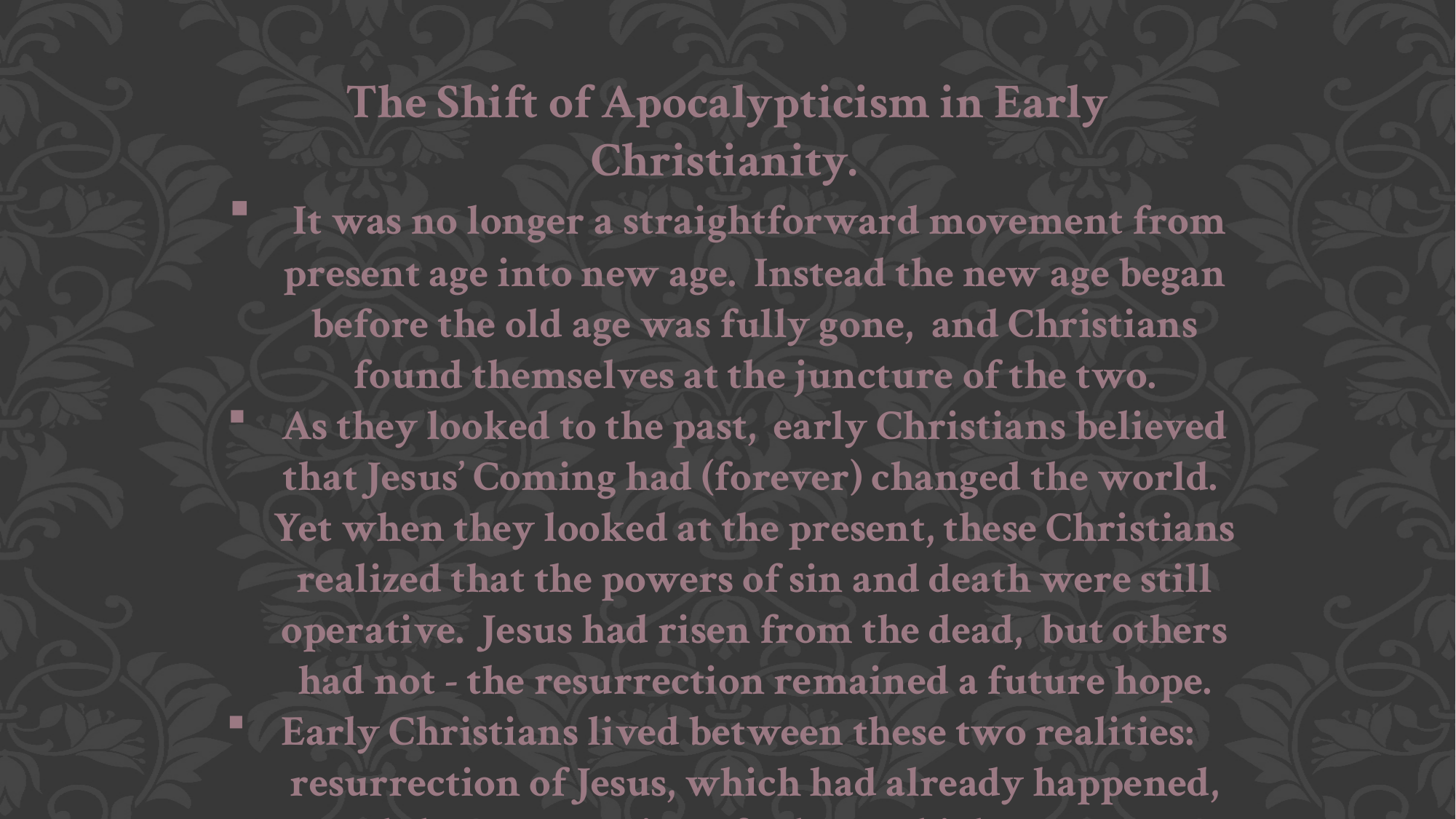

The Shift of Apocalypticism in Early Christianity.
 It was no longer a straightforward movement from present age into new age.  Instead the new age began before the old age was fully gone,  and Christians found themselves at the juncture of the two.
As they looked to the past,  early Christians believed that Jesus’ Coming had (forever) changed the world.  Yet when they looked at the present, these Christians realized that the powers of sin and death were still operative.  Jesus had risen from the dead,  but others had not - the resurrection remained a future hope.
Early Christians lived between these two realities:     resurrection of Jesus, which had already happened, and the resurrection of others which was yet to occur.